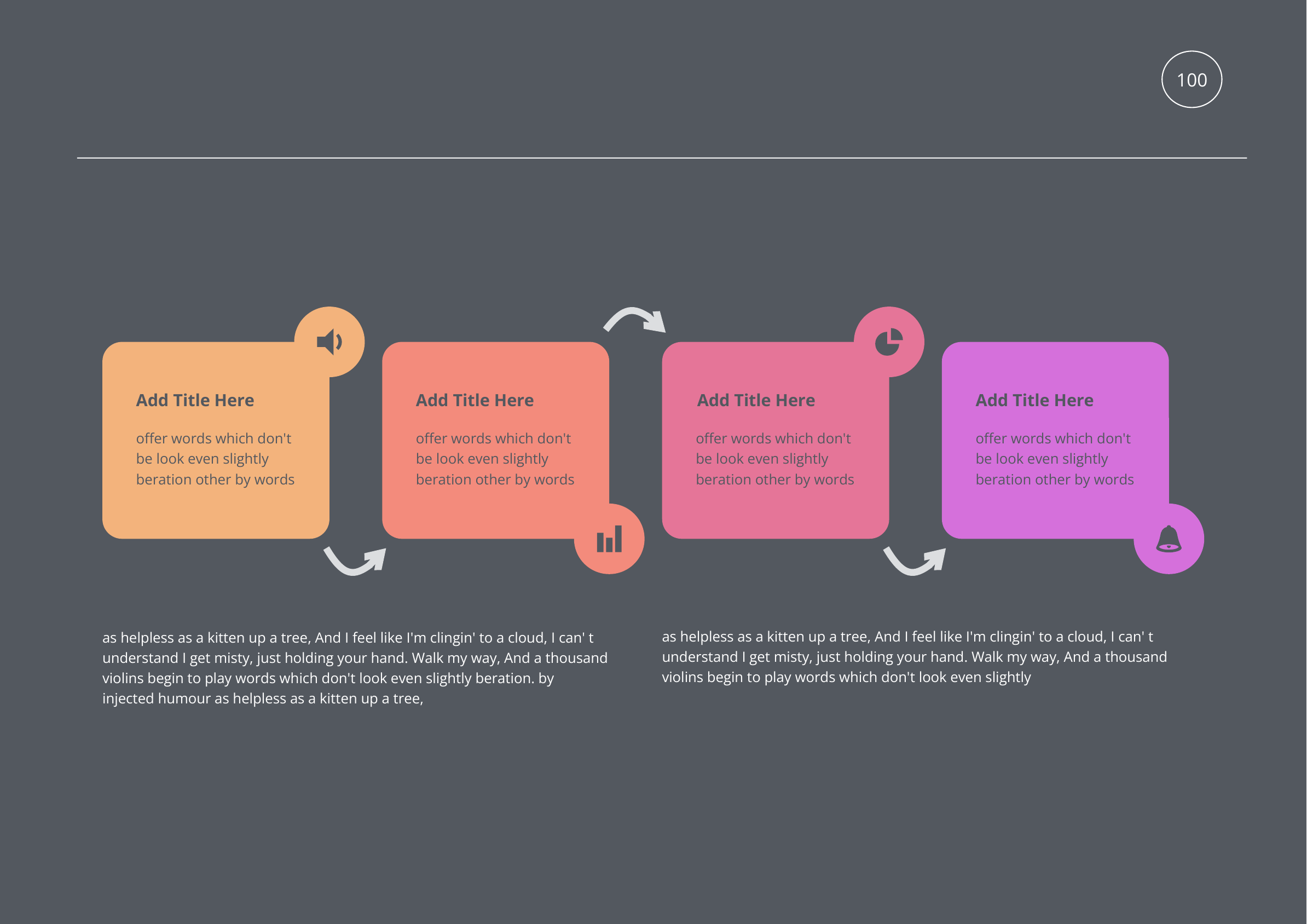

100

Add Title Here
Add Title Here
Add Title Here
Add Title Here
offer words which don't be look even slightly beration other by words
offer words which don't be look even slightly beration other by words
offer words which don't be look even slightly beration other by words
offer words which don't be look even slightly beration other by words

as helpless as a kitten up a tree, And I feel like I'm clingin' to a cloud, I can' t understand I get misty, just holding your hand. Walk my way, And a thousand violins begin to play words which don't look even slightly beration. by injected humour as helpless as a kitten up a tree,
as helpless as a kitten up a tree, And I feel like I'm clingin' to a cloud, I can' t understand I get misty, just holding your hand. Walk my way, And a thousand violins begin to play words which don't look even slightly